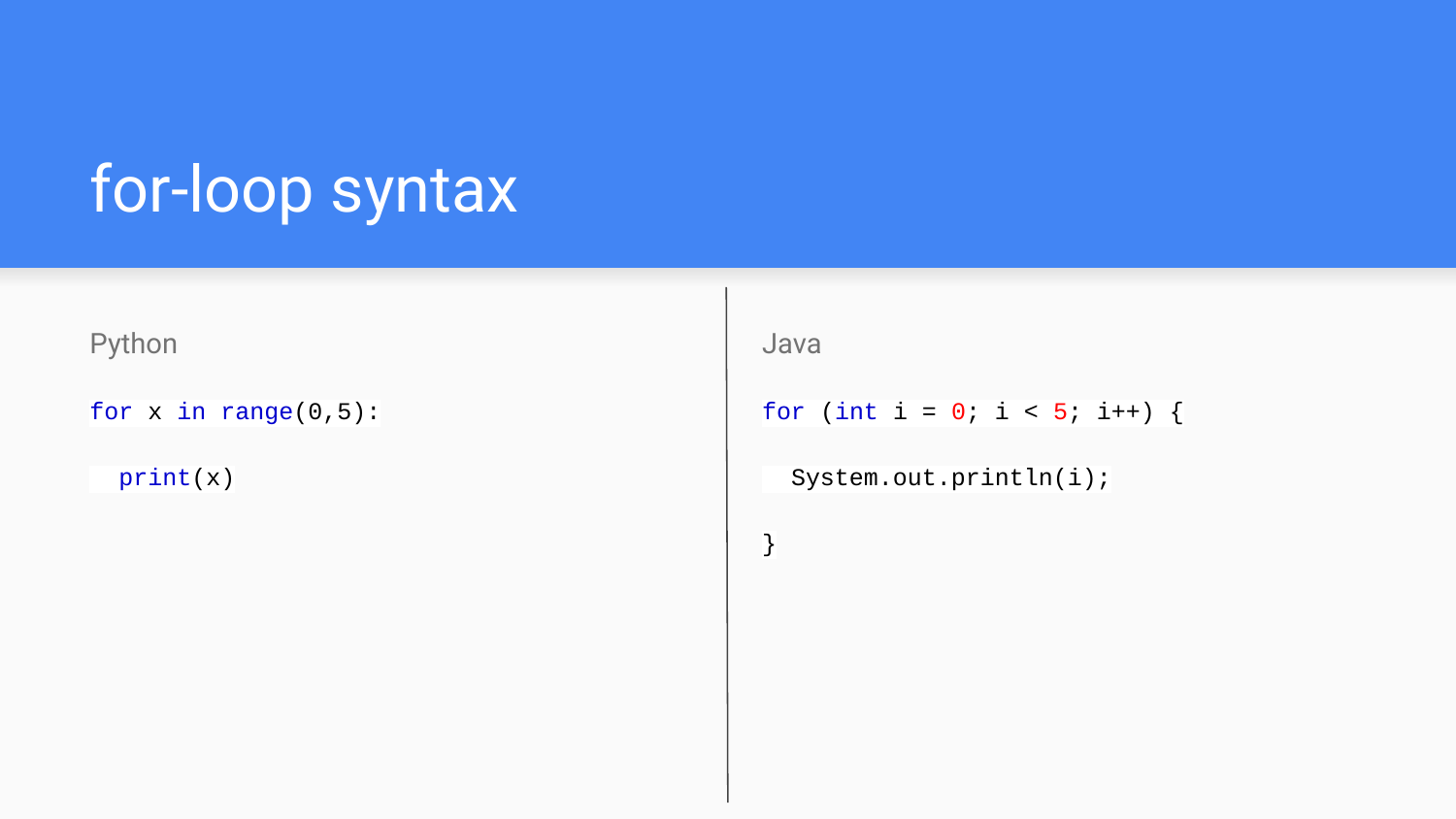

# for-loop syntax
Python
for x in range(0,5):
  print(x)
Java
for (int i = 0; i < 5; i++) {
  System.out.println(i);
}